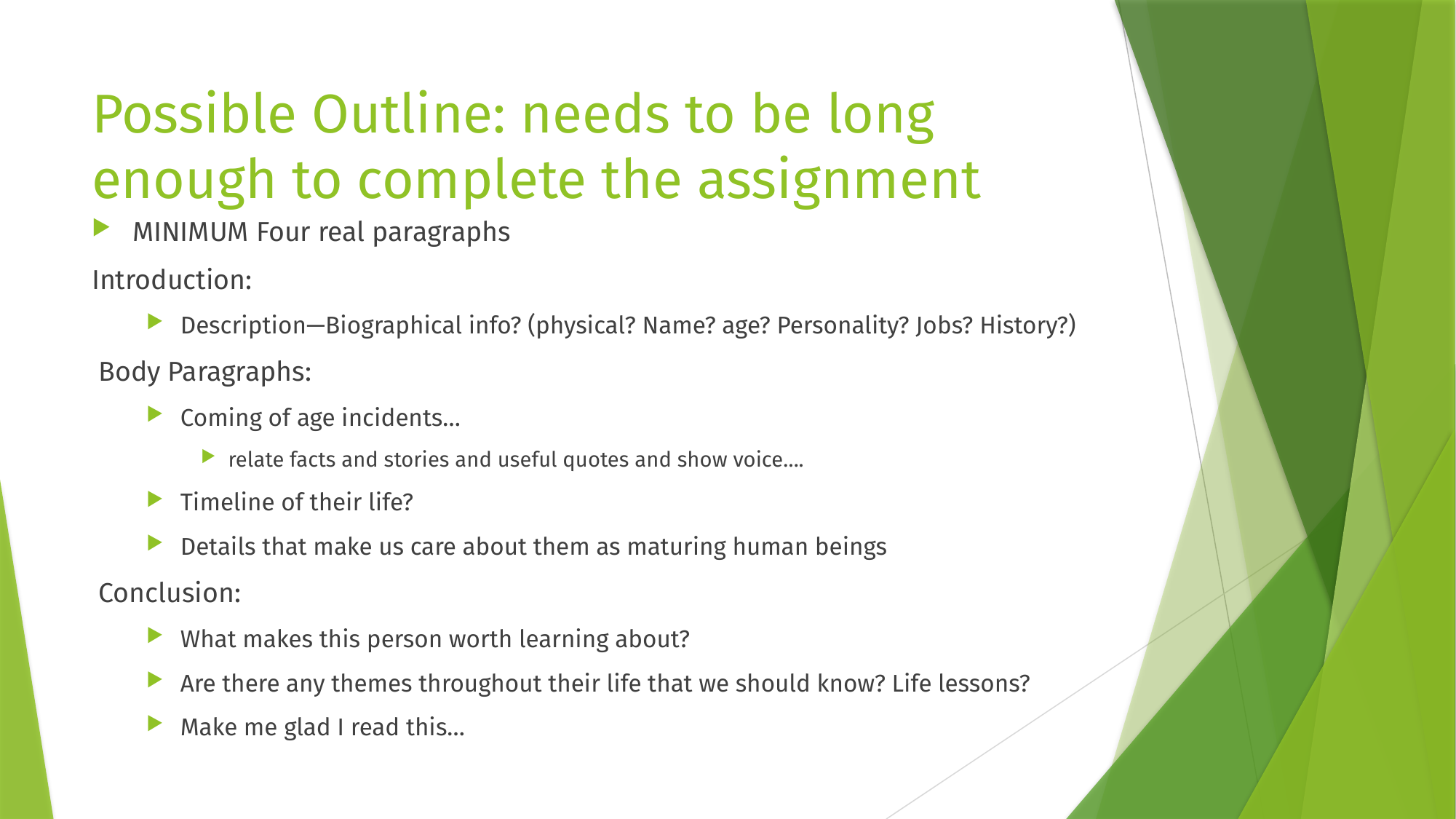

# Possible Outline: needs to be long enough to complete the assignment
MINIMUM Four real paragraphs
Introduction:
Description—Biographical info? (physical? Name? age? Personality? Jobs? History?)
Body Paragraphs:
Coming of age incidents…
relate facts and stories and useful quotes and show voice….
Timeline of their life?
Details that make us care about them as maturing human beings
Conclusion:
What makes this person worth learning about?
Are there any themes throughout their life that we should know? Life lessons?
Make me glad I read this…